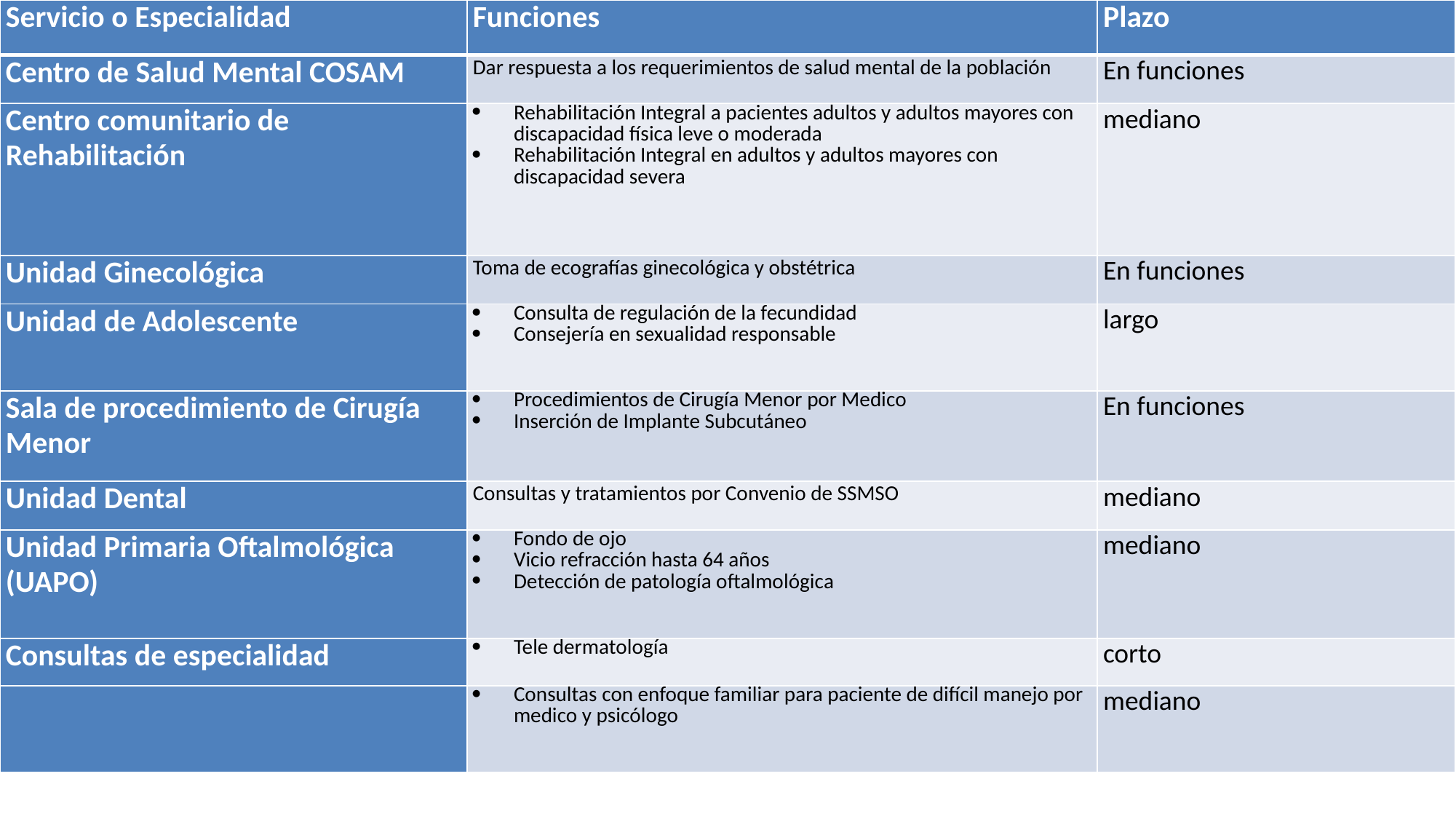

| Servicio o Especialidad | Funciones | Plazo |
| --- | --- | --- |
| Centro de Salud Mental COSAM | Dar respuesta a los requerimientos de salud mental de la población | En funciones |
| Centro comunitario de Rehabilitación | Rehabilitación Integral a pacientes adultos y adultos mayores con discapacidad física leve o moderada Rehabilitación Integral en adultos y adultos mayores con discapacidad severa | mediano |
| Unidad Ginecológica | Toma de ecografías ginecológica y obstétrica | En funciones |
| Unidad de Adolescente | Consulta de regulación de la fecundidad Consejería en sexualidad responsable | largo |
| Sala de procedimiento de Cirugía Menor | Procedimientos de Cirugía Menor por Medico Inserción de Implante Subcutáneo | En funciones |
| Unidad Dental | Consultas y tratamientos por Convenio de SSMSO | mediano |
| Unidad Primaria Oftalmológica (UAPO) | Fondo de ojo Vicio refracción hasta 64 años Detección de patología oftalmológica | mediano |
| Consultas de especialidad | Tele dermatología | corto |
|  | Consultas con enfoque familiar para paciente de difícil manejo por medico y psicólogo | mediano |